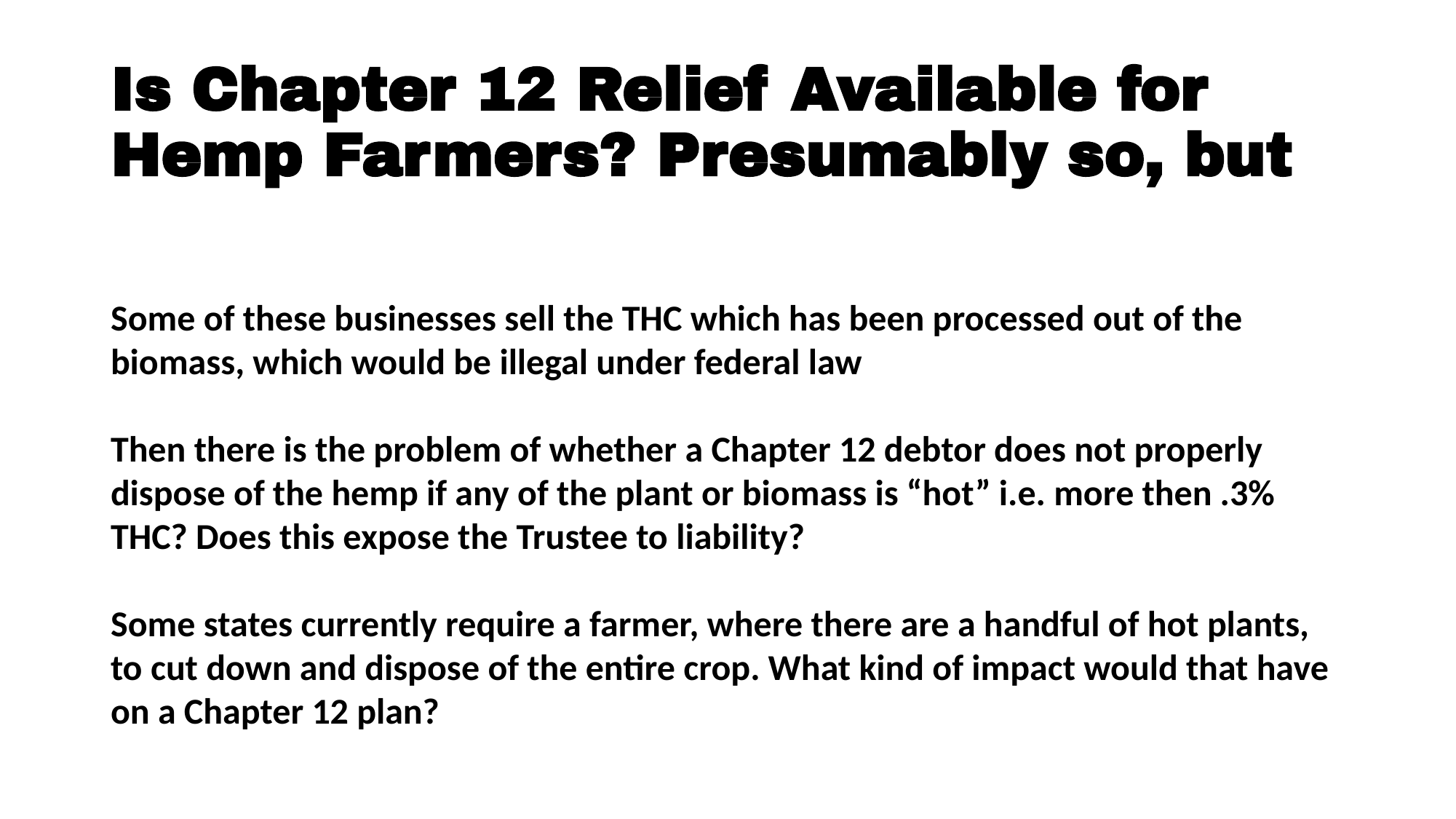

# Is Chapter 12 Relief Available for Hemp Farmers? Presumably so, but

Some of these businesses sell the THC which has been processed out of the biomass, which would be illegal under federal law

Then there is the problem of whether a Chapter 12 debtor does not properly dispose of the hemp if any of the plant or biomass is “hot” i.e. more then .3% THC? Does this expose the Trustee to liability?

Some states currently require a farmer, where there are a handful of hot plants, to cut down and dispose of the entire crop. What kind of impact would that have on a Chapter 12 plan?